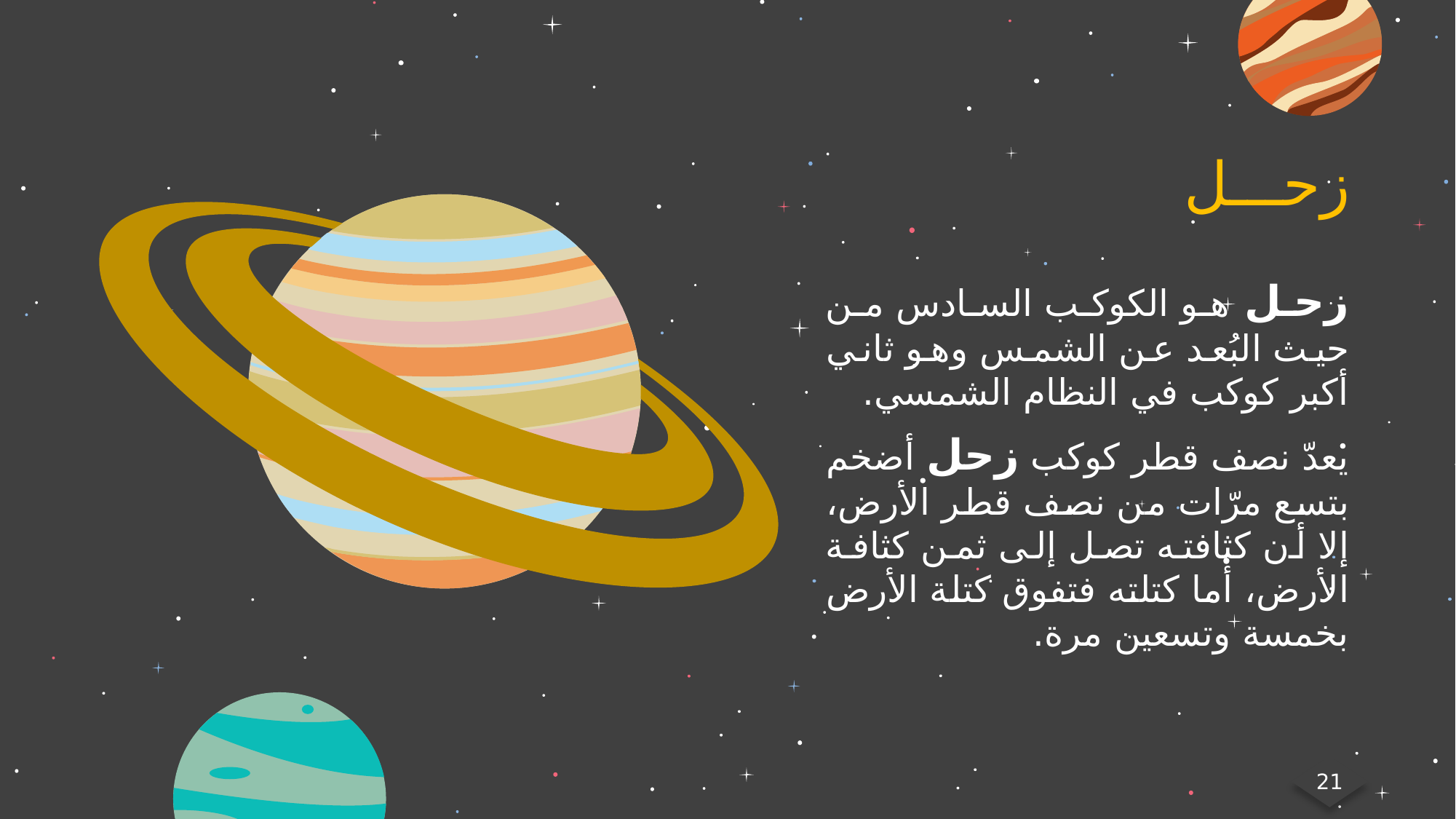

زحـــل

زحل هو الكوكب السادس من حيث البُعد عن الشمس وهو ثاني أكبر كوكب في النظام الشمسي.
يعدّ نصف قطر كوكب زحل أضخم بتسع مرّات من نصف قطر الأرض، إلا أن كثافته تصل إلى ثمن كثافة الأرض، أما كتلته فتفوق كتلة الأرض بخمسة وتسعين مرة.

21